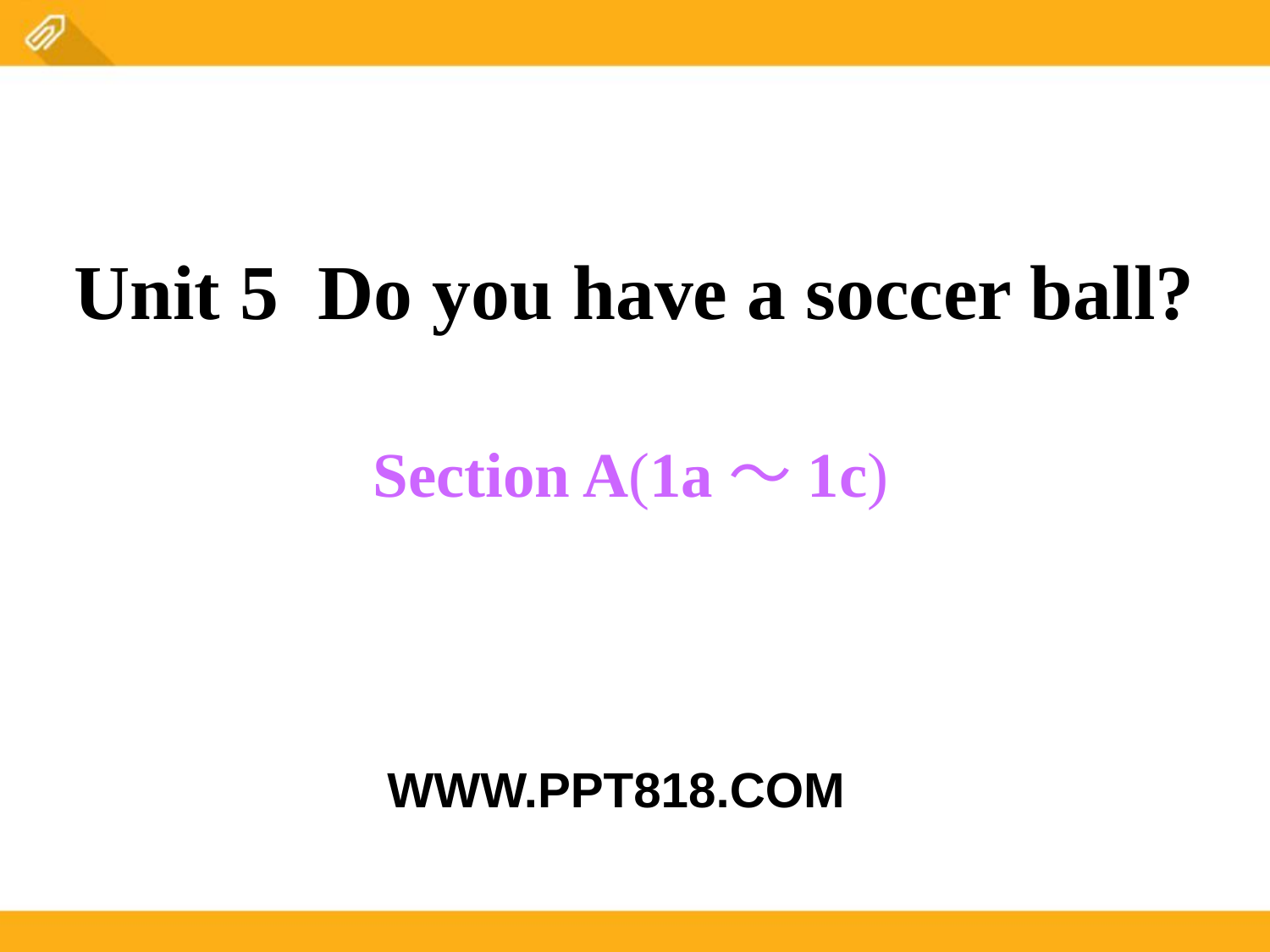

Unit 5  Do you have a soccer ball?
Section A(1a～1c)
WWW.PPT818.COM